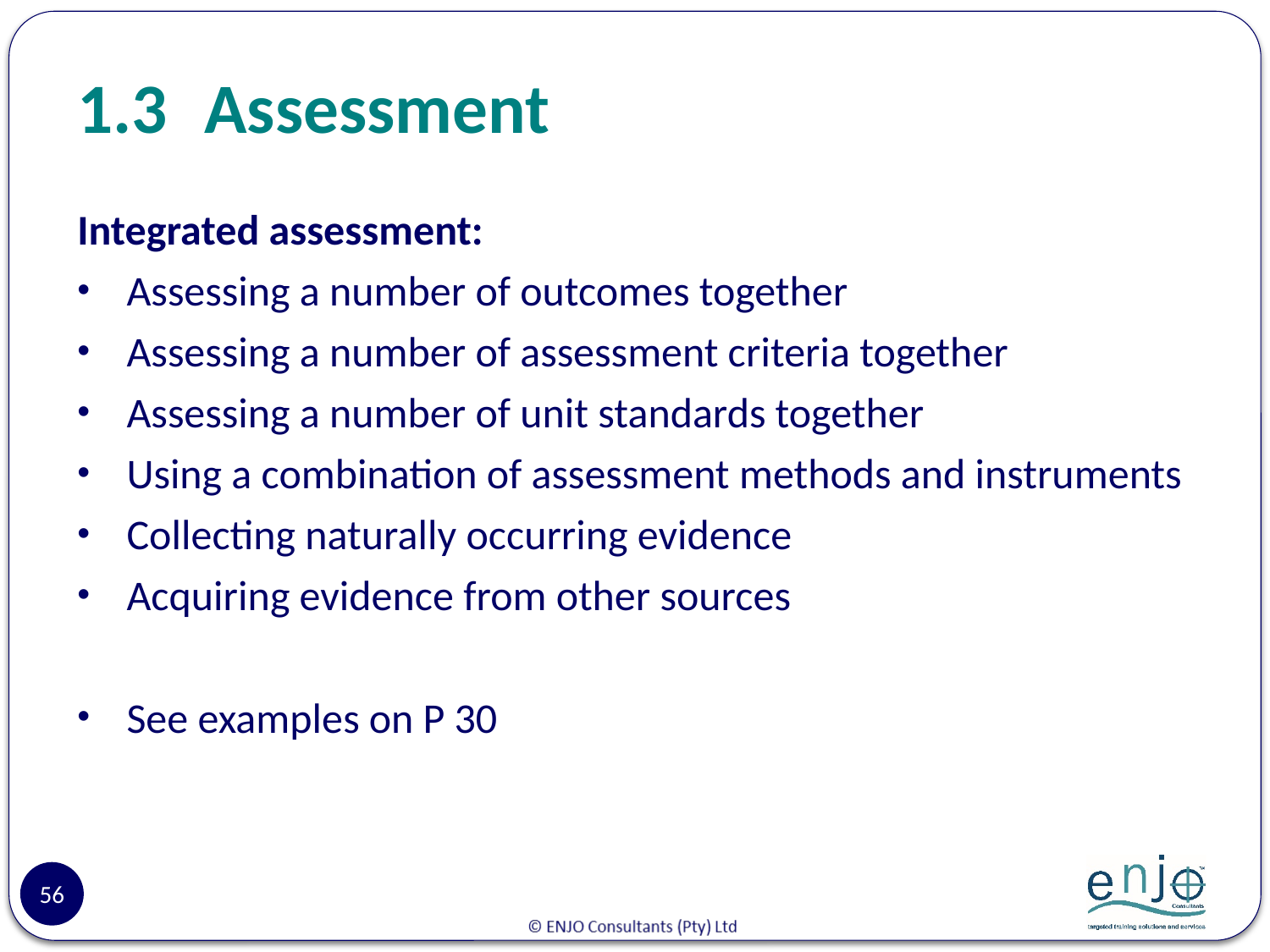

# 1.3	Assessment
Integrated assessment:
Assessing a number of outcomes together
Assessing a number of assessment criteria together
Assessing a number of unit standards together
Using a combination of assessment methods and instruments
Collecting naturally occurring evidence
Acquiring evidence from other sources

See examples on P 30

56